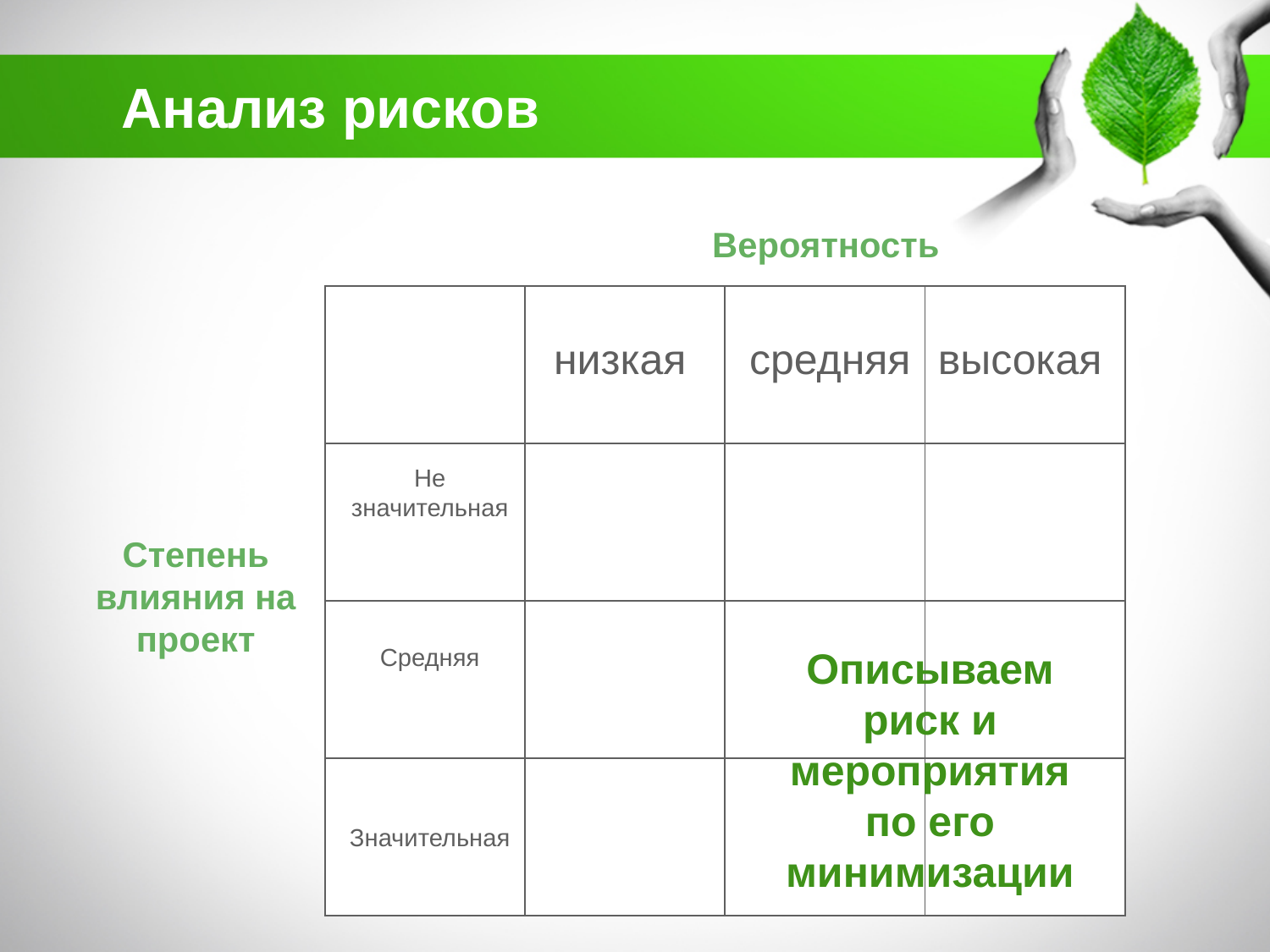

Анализ рисков
Вероятность
|  |  |  |  |
| --- | --- | --- | --- |
|  |  |  |  |
|  |  |  |  |
|  |  |  |  |
низкая
средняя
высокая
Не значительная
Степень влияния на проект
Средняя
Описываем риск и мероприятия по его минимизации
Значительная